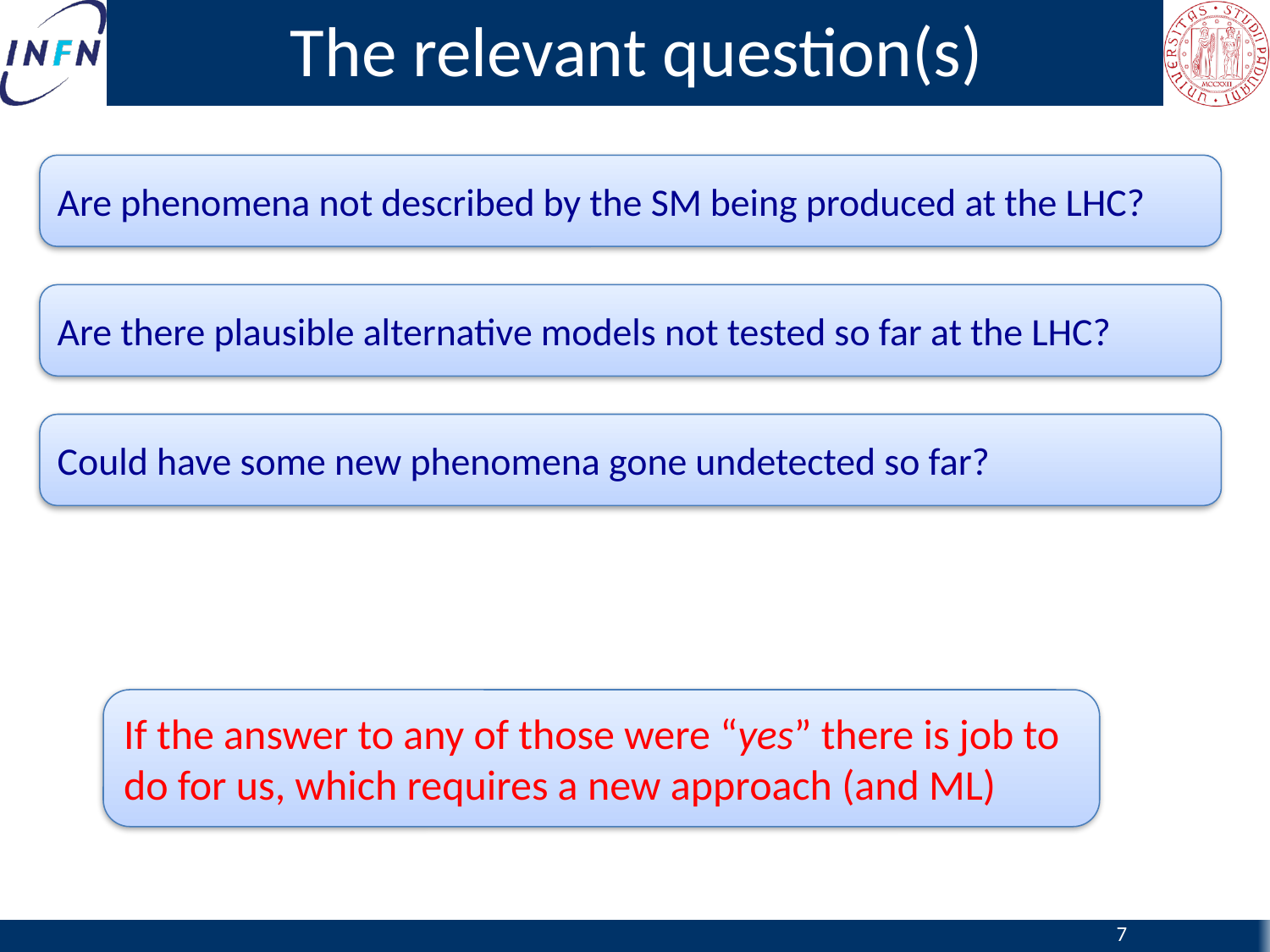

# The relevant question(s)
Are phenomena not described by the SM being produced at the LHC?
Are there plausible alternative models not tested so far at the LHC?
Could have some new phenomena gone undetected so far?
If the answer to any of those were “yes” there is job to do for us, which requires a new approach (and ML)
7